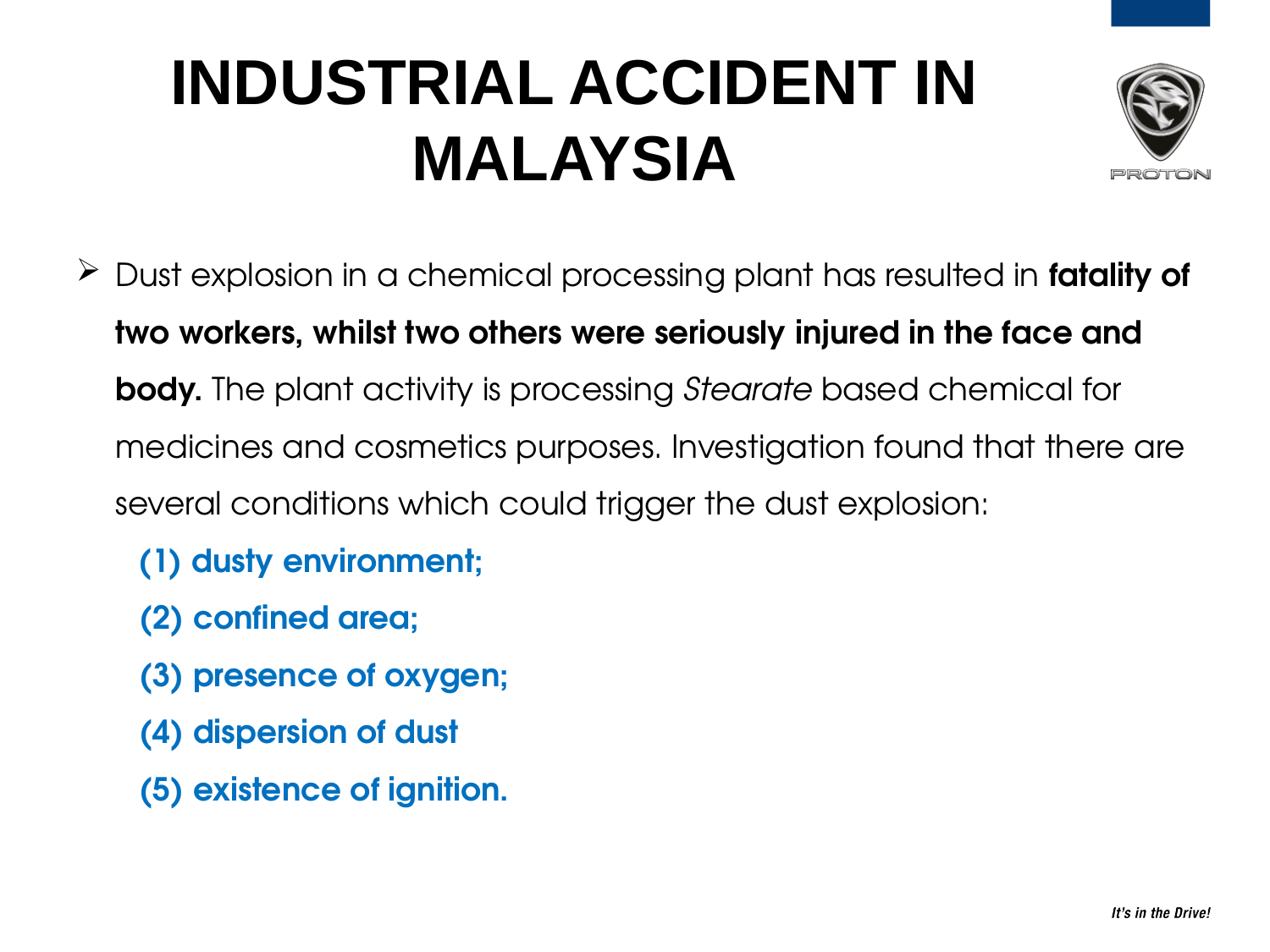

# INDUSTRIAL ACCIDENT IN MALAYSIA
Dust explosion in a chemical processing plant has resulted in fatality of two workers, whilst two others were seriously injured in the face and body. The plant activity is processing Stearate based chemical for medicines and cosmetics purposes. Investigation found that there are several conditions which could trigger the dust explosion:
       (1) dusty environment;
(2) confined area;
(3) presence of oxygen;
(4) dispersion of dust
(5) existence of ignition.